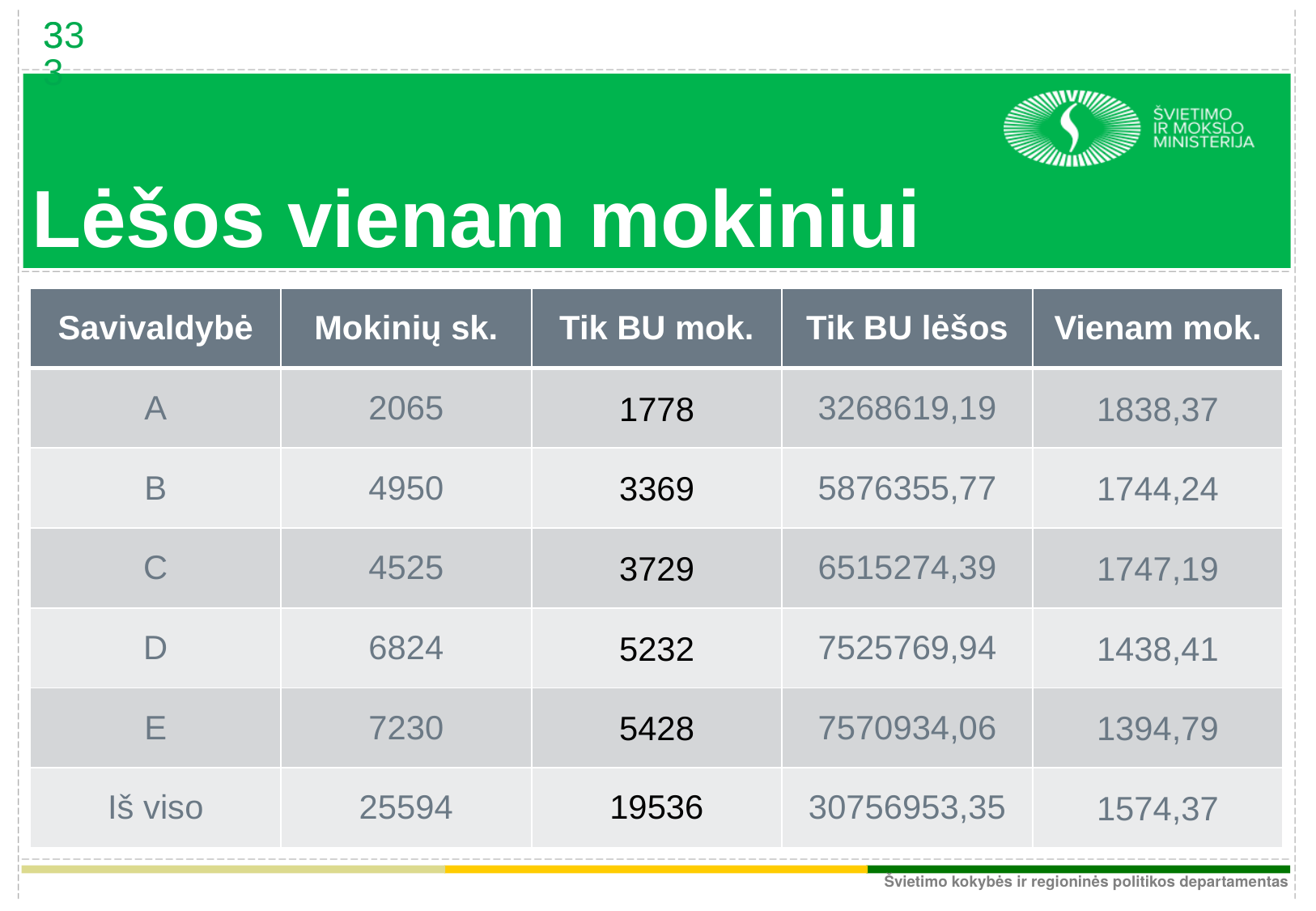

33
33
# Lėšos vienam mokiniui
| Savivaldybė | Mokinių sk. | Tik BU mok. | Tik BU lėšos | Vienam mok. |
| --- | --- | --- | --- | --- |
| A | 2065 | 1778 | 3268619,19 | 1838,37 |
| B | 4950 | 3369 | 5876355,77 | 1744,24 |
| C | 4525 | 3729 | 6515274,39 | 1747,19 |
| D | 6824 | 5232 | 7525769,94 | 1438,41 |
| E | 7230 | 5428 | 7570934,06 | 1394,79 |
| Iš viso | 25594 | 19536 | 30756953,35 | 1574,37 |